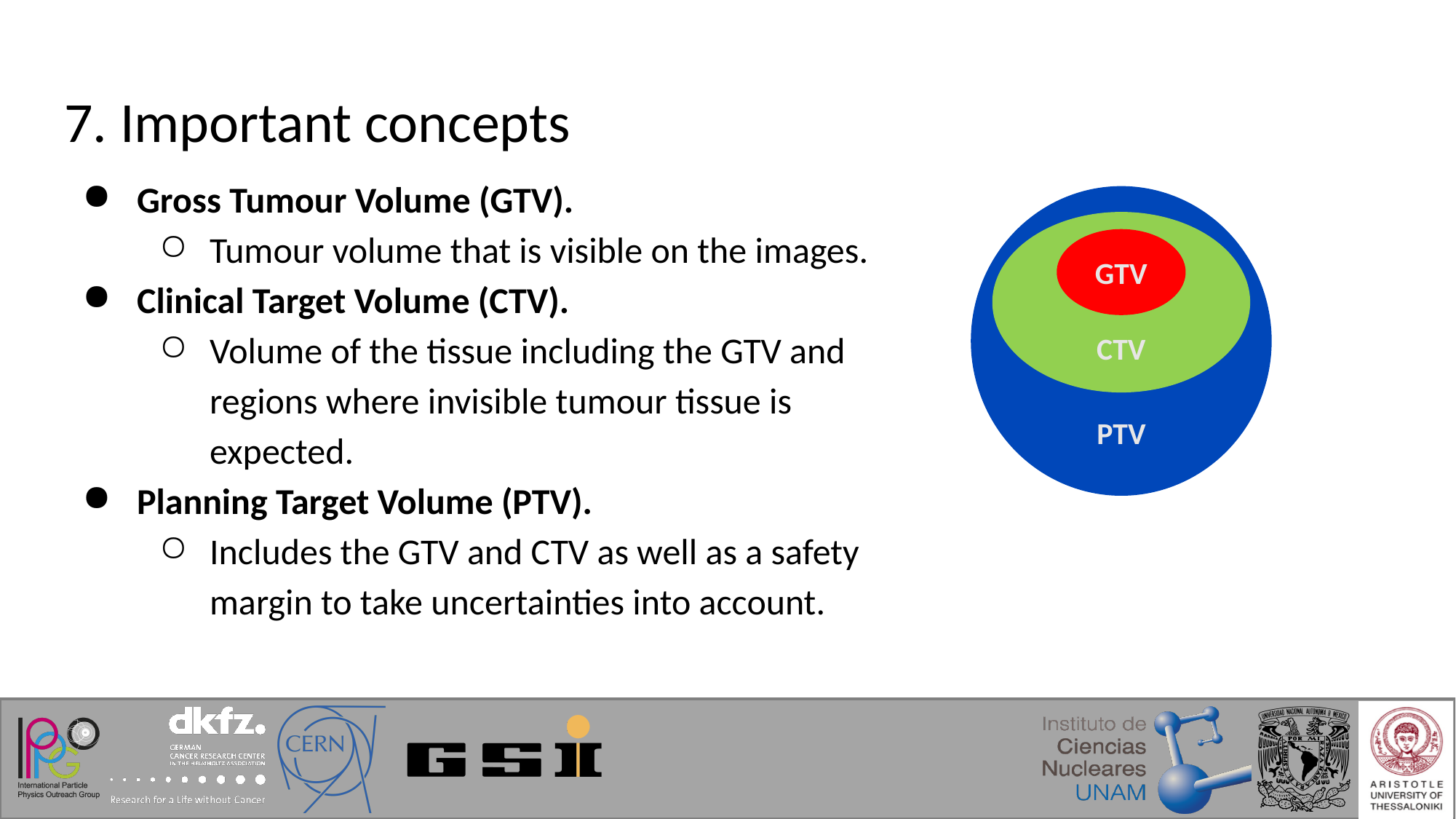

7. Important concepts
Gross Tumour Volume (GTV).
Tumour volume that is visible on the images.
Clinical Target Volume (CTV).
Volume of the tissue including the GTV and regions where invisible tumour tissue is expected.
Planning Target Volume (PTV).
Includes the GTV and CTV as well as a safety margin to take uncertainties into account.

PTV
CTV
GTV